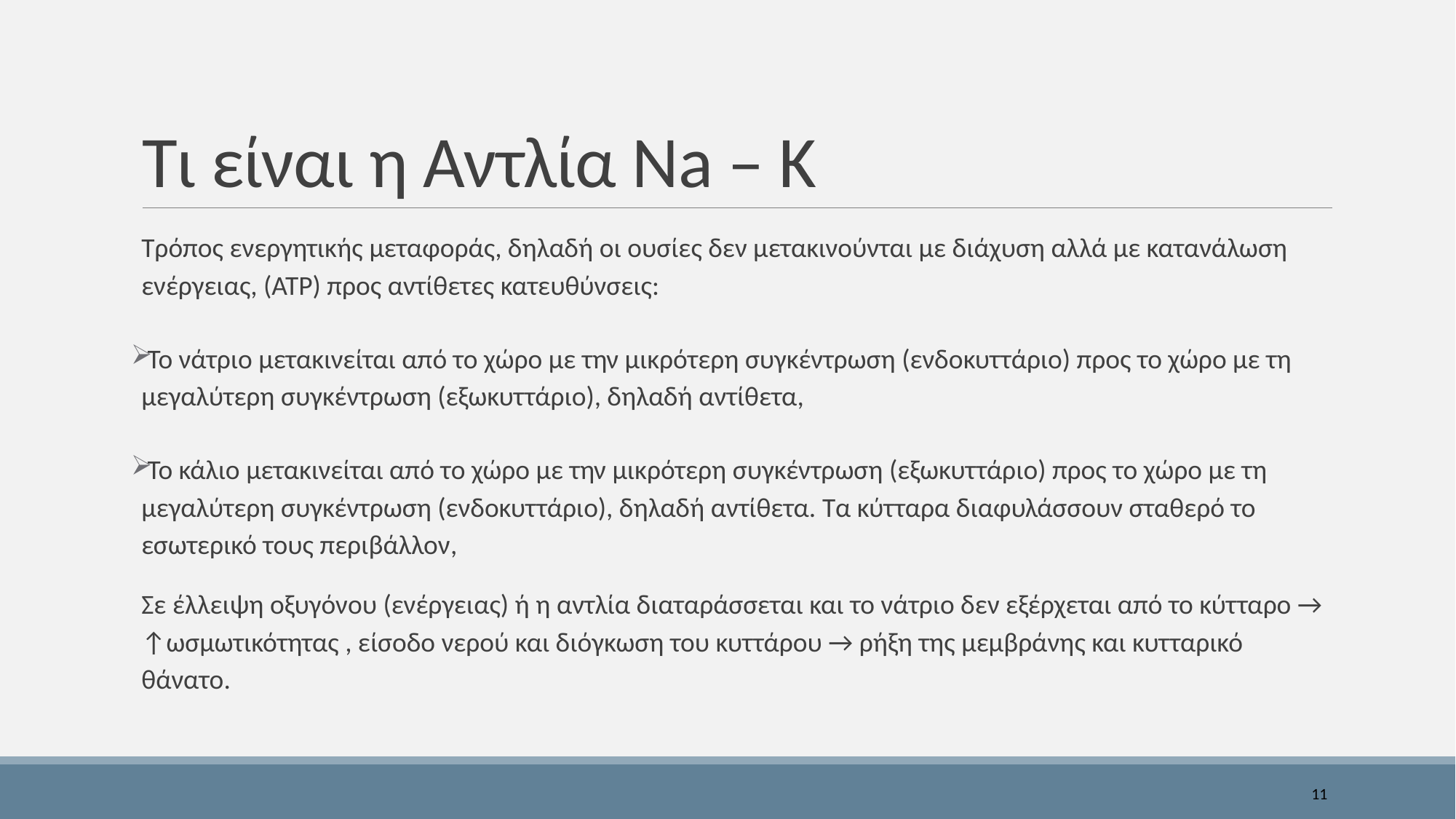

# Τι είναι η Αντλία Na – K
Τρόπος ενεργητικής μεταφοράς, δηλαδή οι ουσίες δεν μετακινούνται με διάχυση αλλά με κατανάλωση ενέργειας, (ATP) προς αντίθετες κατευθύνσεις:
Το νάτριο μετακινείται από το χώρο με την μικρότερη συγκέντρωση (ενδοκυττάριο) προς το χώρο με τη μεγαλύτερη συγκέντρωση (εξωκυττάριο), δηλαδή αντίθετα,
Το κάλιο μετακινείται από το χώρο με την μικρότερη συγκέντρωση (εξωκυττάριο) προς το χώρο με τη μεγαλύτερη συγκέντρωση (ενδοκυττάριο), δηλαδή αντίθετα. Τα κύτταρα διαφυλάσσουν σταθερό το εσωτερικό τους περιβάλλον,
Σε έλλειψη οξυγόνου (ενέργειας) ή η αντλία διαταράσσεται και το νάτριο δεν εξέρχεται από το κύτταρο → ↑ωσμωτικότητας , είσοδο νερού και διόγκωση του κυττάρου → ρήξη της μεμβράνης και κυτταρικό θάνατο.

11